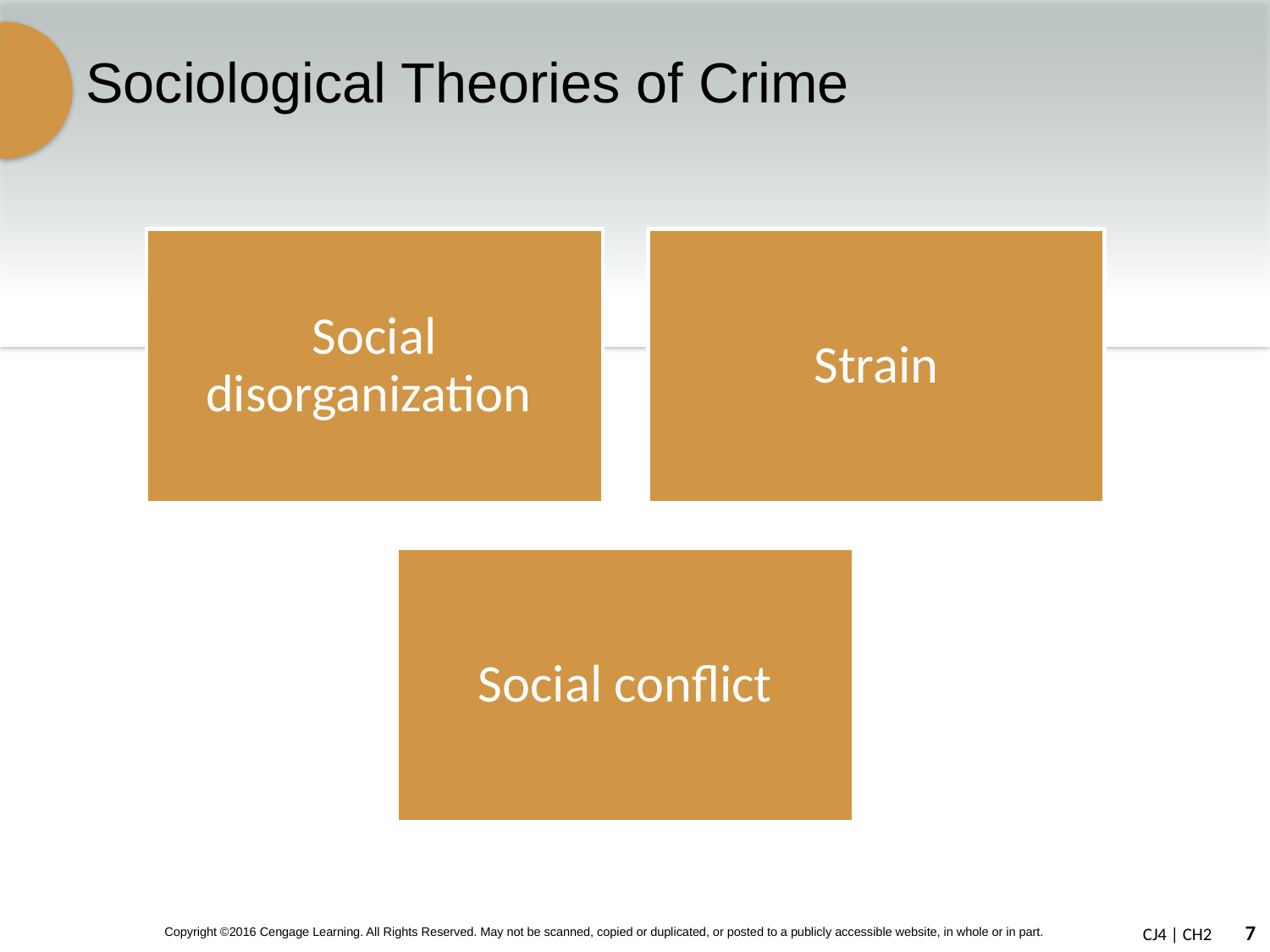

# Sociological Theories of Crime
Social disorganization
Strain
Social conflict